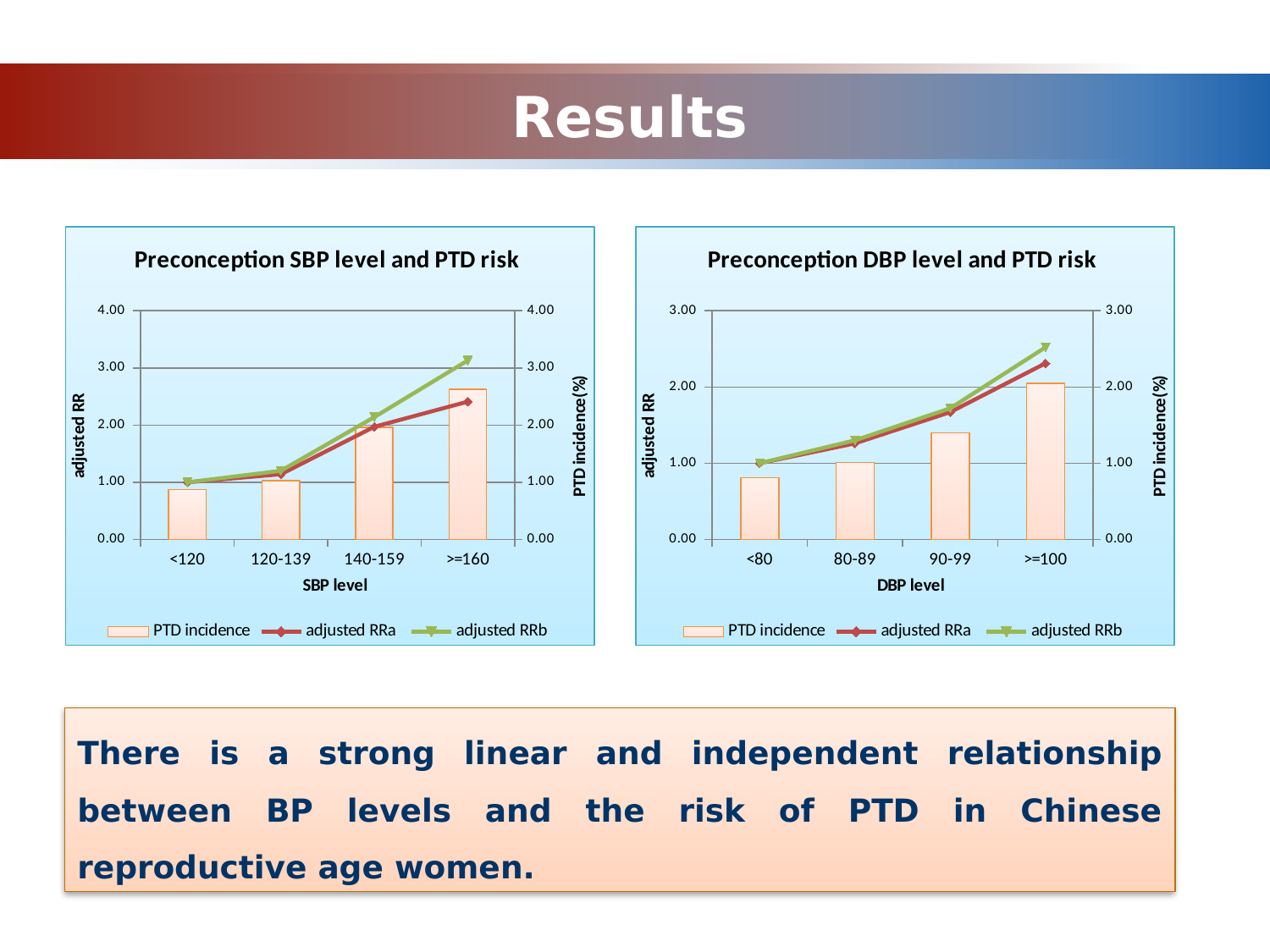

# Results

### Chart: Preconception SBP level and PTD risk

| Category | PTD incidence | adjusted RRa  | adjusted RRb  |
|---|---|---|---|
| <120 | 0.87 | 1.0 | 1.0 |
| 120-139 | 1.03 | 1.14 | 1.2 |
| 140-159 | 1.96 | 1.97 | 2.14 |
| >=160 | 2.63 | 2.41 | 3.13 |

### Chart: Preconception DBP level and PTD risk

| Category | PTD incidence | adjusted RRa  | adjusted RRb  |
|---|---|---|---|
| <80 | 0.81 | 1.0 | 1.0 |
| 80-89 | 1.01 | 1.26 | 1.3 |
| 90-99 | 1.4 | 1.67 | 1.72 |
| >=100 | 2.05 | 2.31 | 2.52 |
There is a strong linear and independent relationship between BP levels and the risk of PTD in Chinese reproductive age women.